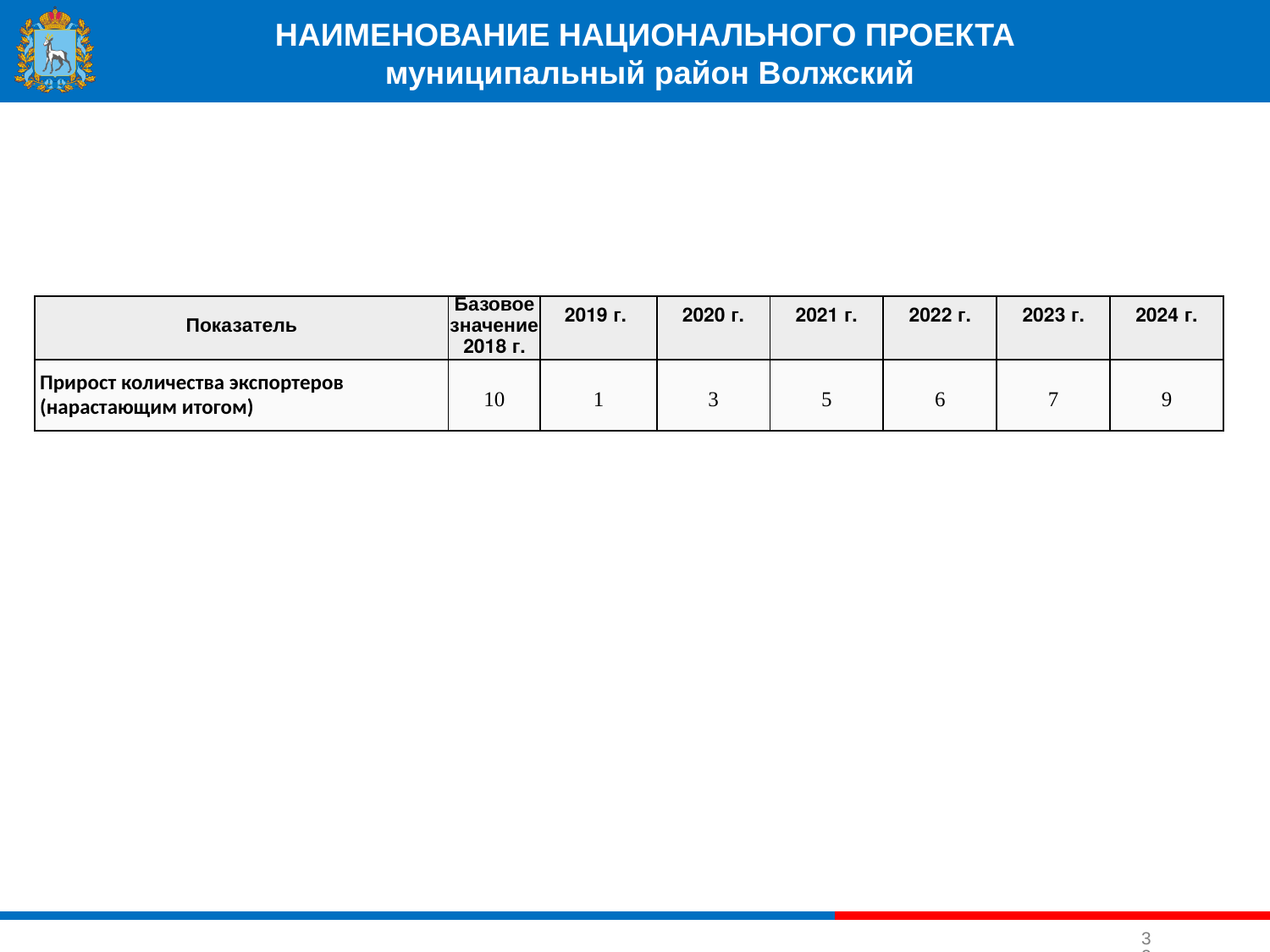

НАИМЕНОВАНИЕ НАЦИОНАЛЬНОГО ПРОЕКТА
муниципальный район Волжский
| Показатель | Базовое значение 2018 г. | 2019 г. | 2020 г. | 2021 г. | 2022 г. | 2023 г. | 2024 г. |
| --- | --- | --- | --- | --- | --- | --- | --- |
| Прирост количества экспортеров (нарастающим итогом) | 10 | 1 | 3 | 5 | 6 | 7 | 9 |
32